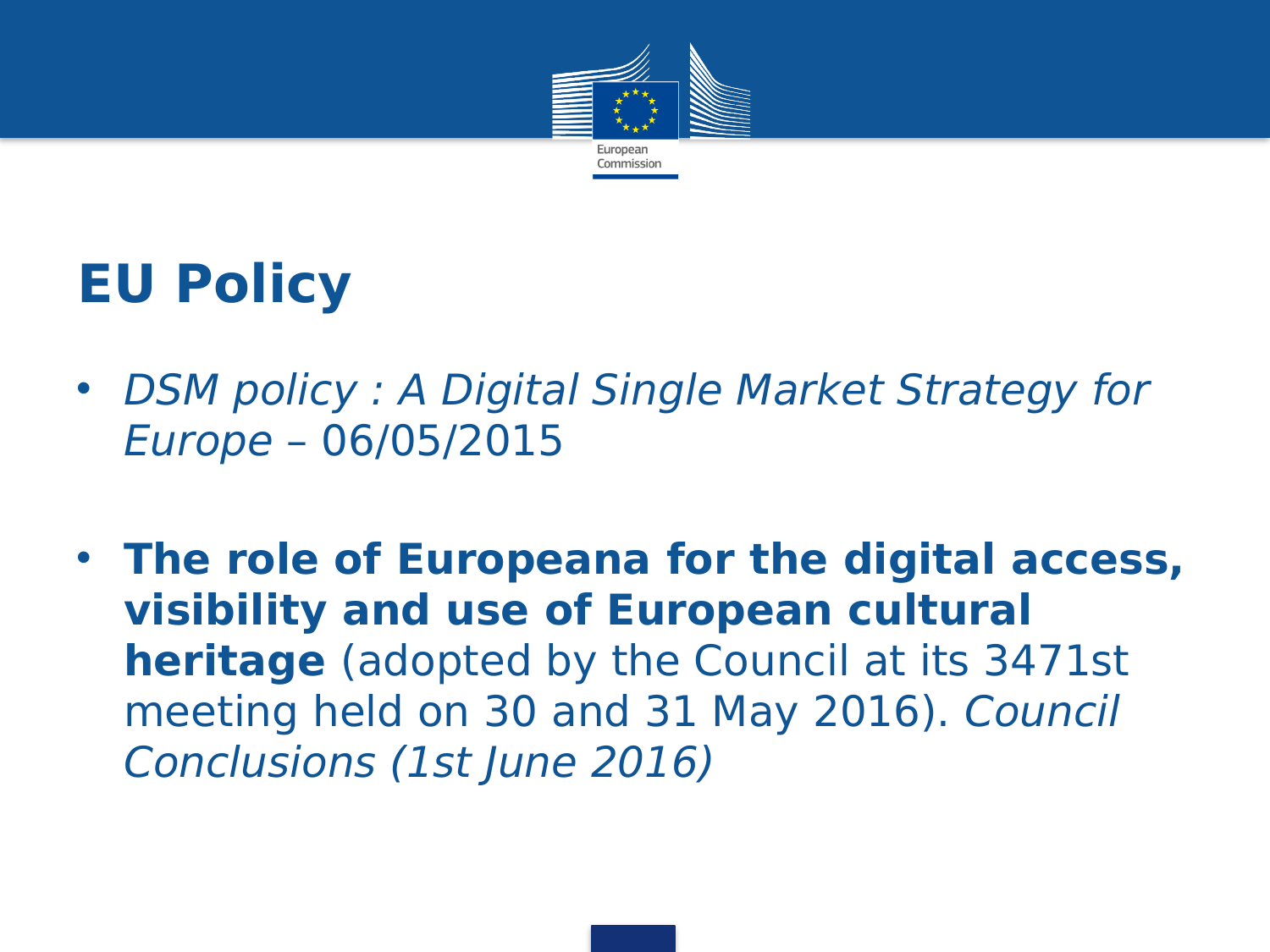

# EU Policy
DSM policy : A Digital Single Market Strategy for Europe – 06/05/2015

The role of Europeana for the digital access, visibility and use of European cultural heritage (adopted by the Council at its 3471st meeting held on 30 and 31 May 2016). Council Conclusions (1st June 2016)